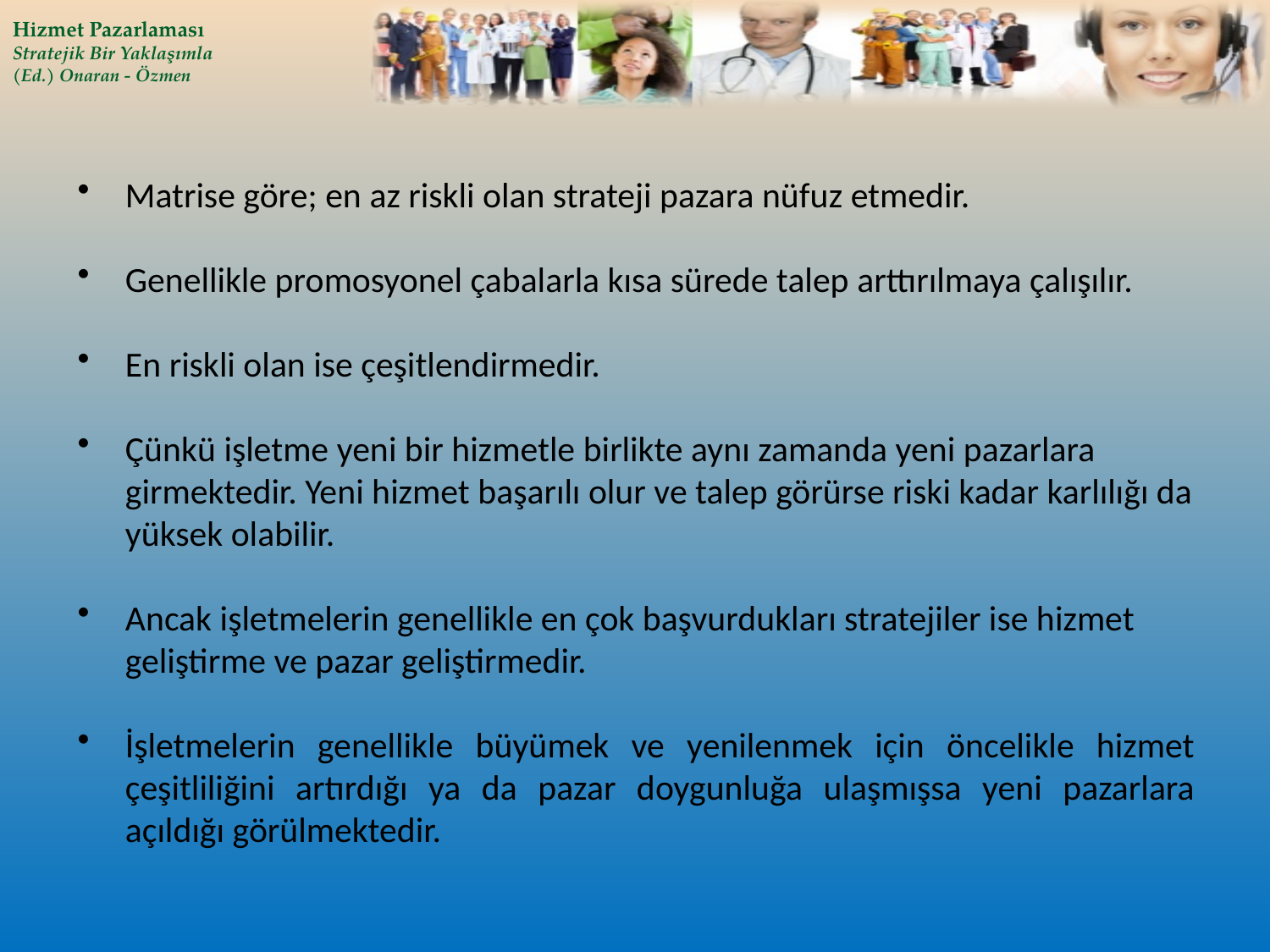

Matrise göre; en az riskli olan strateji pazara nüfuz etmedir.

Genellikle promosyonel çabalarla kısa sürede talep arttırılmaya çalışılır.

En riskli olan ise çeşitlendirmedir.

Çünkü işletme yeni bir hizmetle birlikte aynı zamanda yeni pazarlara girmektedir. Yeni hizmet başarılı olur ve talep görürse riski kadar karlılığı da yüksek olabilir.

Ancak işletmelerin genellikle en çok başvurdukları stratejiler ise hizmet geliştirme ve pazar geliştirmedir.

İşletmelerin genellikle büyümek ve yenilenmek için öncelikle hizmet çeşitliliğini artırdığı ya da pazar doygunluğa ulaşmışsa yeni pazarlara açıldığı görülmektedir.